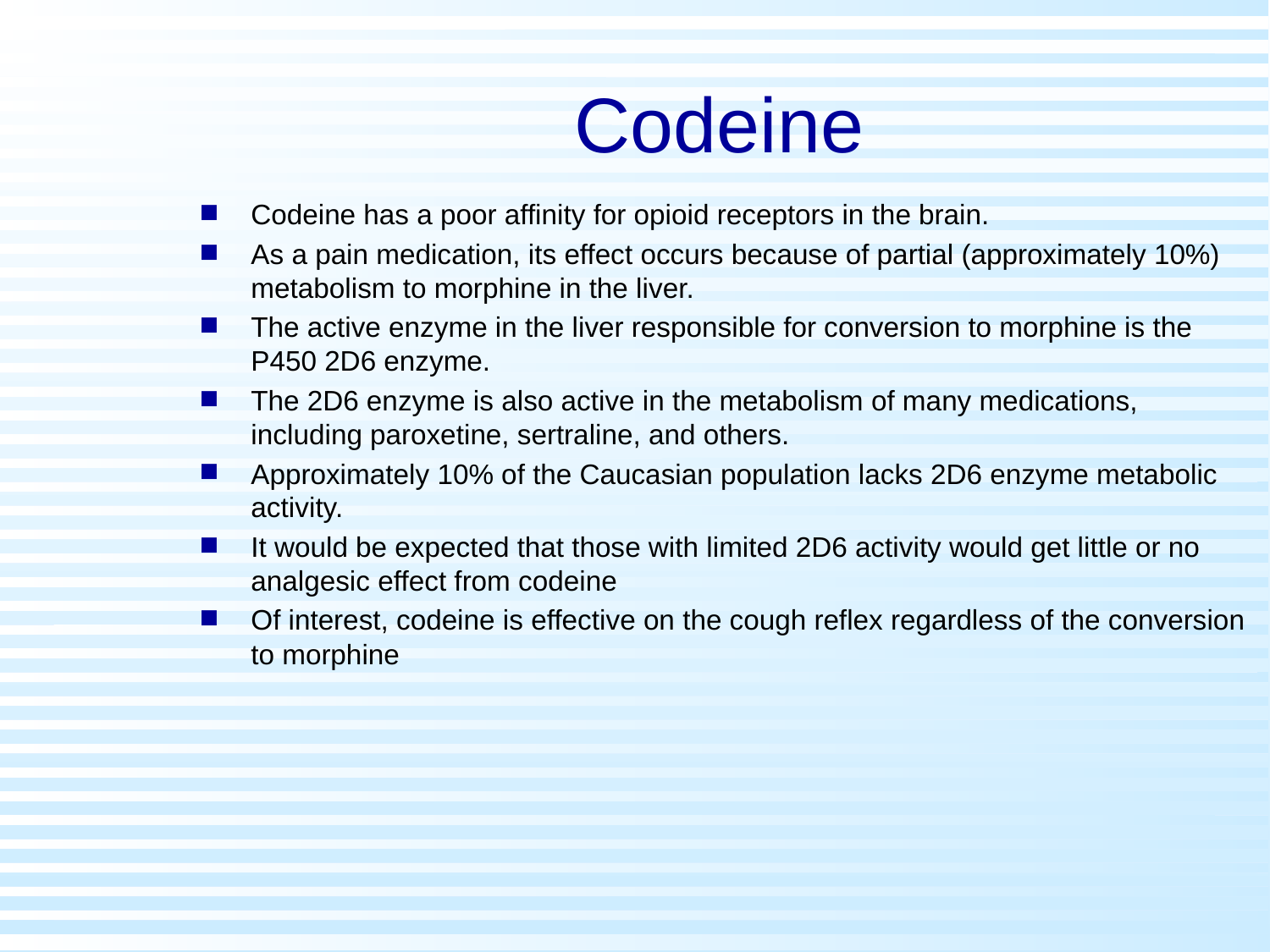

Codeine
Codeine has a poor affinity for opioid receptors in the brain.
As a pain medication, its effect occurs because of partial (approximately 10%) metabolism to morphine in the liver.
The active enzyme in the liver responsible for conversion to morphine is the P450 2D6 enzyme.
The 2D6 enzyme is also active in the metabolism of many medications, including paroxetine, sertraline, and others.
Approximately 10% of the Caucasian population lacks 2D6 enzyme metabolic activity.
It would be expected that those with limited 2D6 activity would get little or no analgesic effect from codeine
Of interest, codeine is effective on the cough reflex regardless of the conversion to morphine